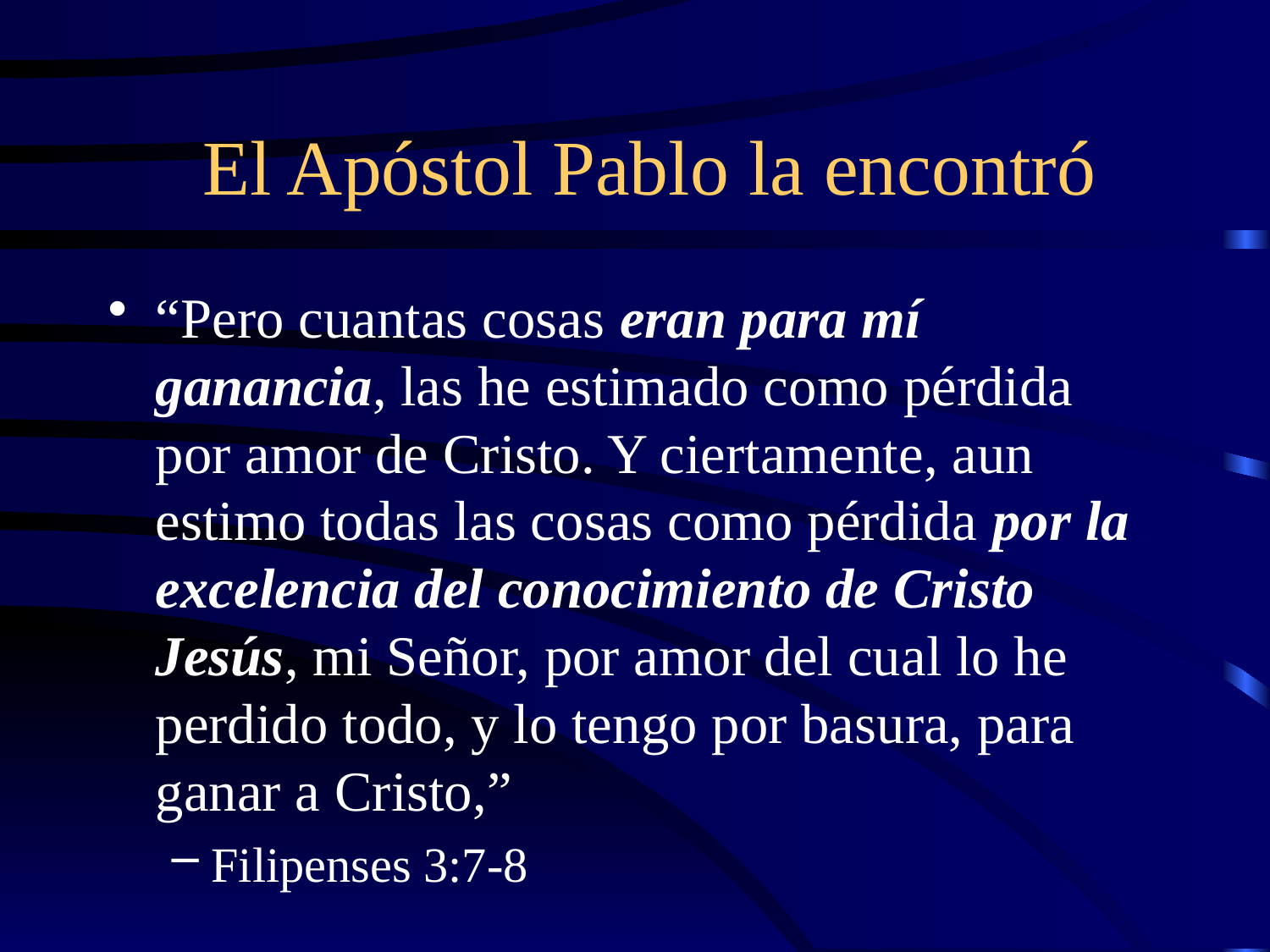

# El Apóstol Pablo la encontró
“Pero cuantas cosas eran para mí ganancia, las he estimado como pérdida por amor de Cristo. Y ciertamente, aun estimo todas las cosas como pérdida por la excelencia del conocimiento de Cristo Jesús, mi Señor, por amor del cual lo he perdido todo, y lo tengo por basura, para ganar a Cristo,”
Filipenses 3:7-8